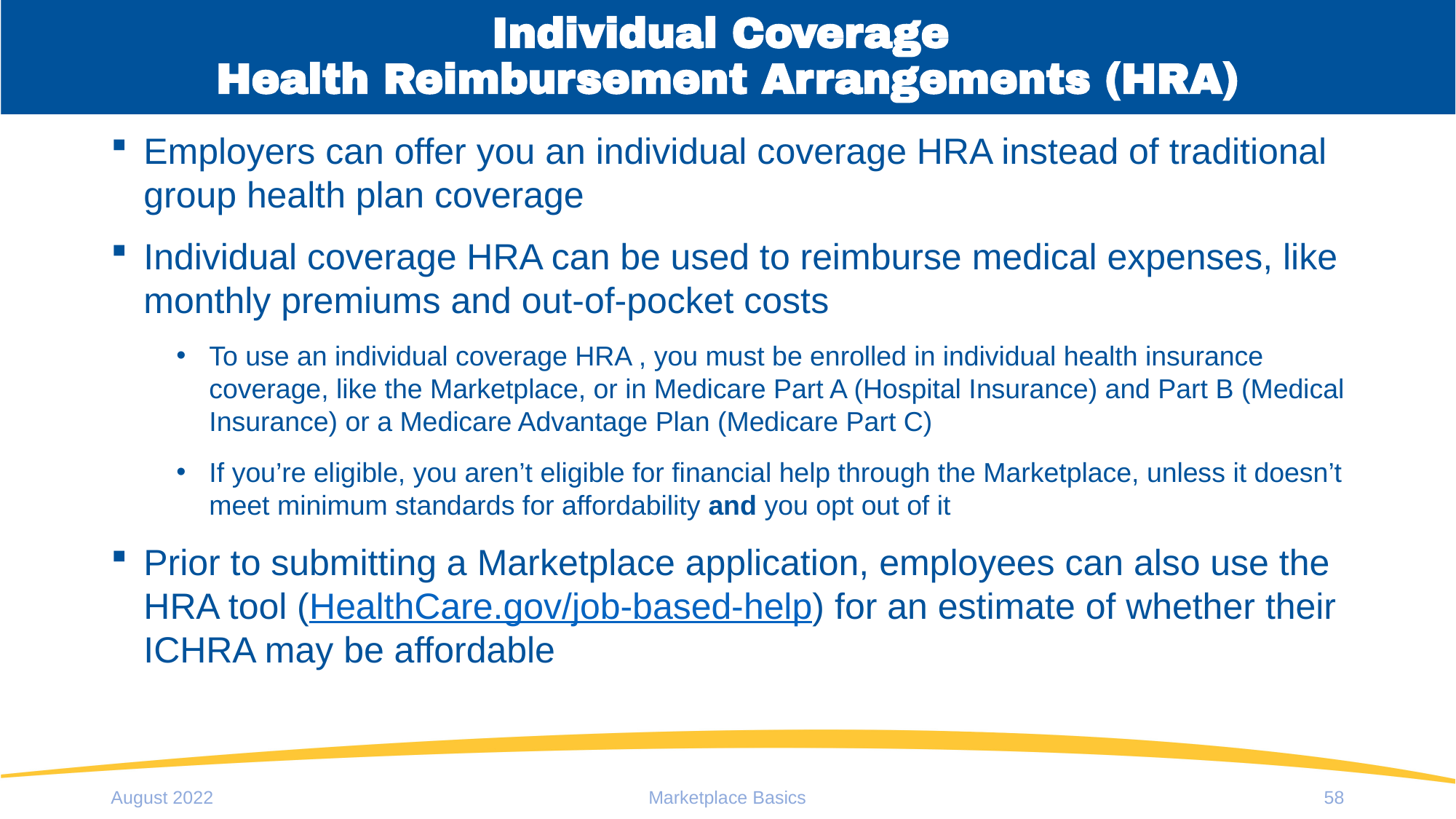

# Individual Coverage Health Reimbursement Arrangements (HRA)
Employers can offer you an individual coverage HRA instead of traditional group health plan coverage
Individual coverage HRA can be used to reimburse medical expenses, like monthly premiums and out-of-pocket costs
To use an individual coverage HRA , you must be enrolled in individual health insurance coverage, like the Marketplace, or in Medicare Part A (Hospital Insurance) and Part B (Medical Insurance) or a Medicare Advantage Plan (Medicare Part C)
If you’re eligible, you aren’t eligible for financial help through the Marketplace, unless it doesn’t meet minimum standards for affordability and you opt out of it
Prior to submitting a Marketplace application, employees can also use the HRA tool (HealthCare.gov/job-based-help) for an estimate of whether their ICHRA may be affordable
August 2022
Marketplace Basics
58